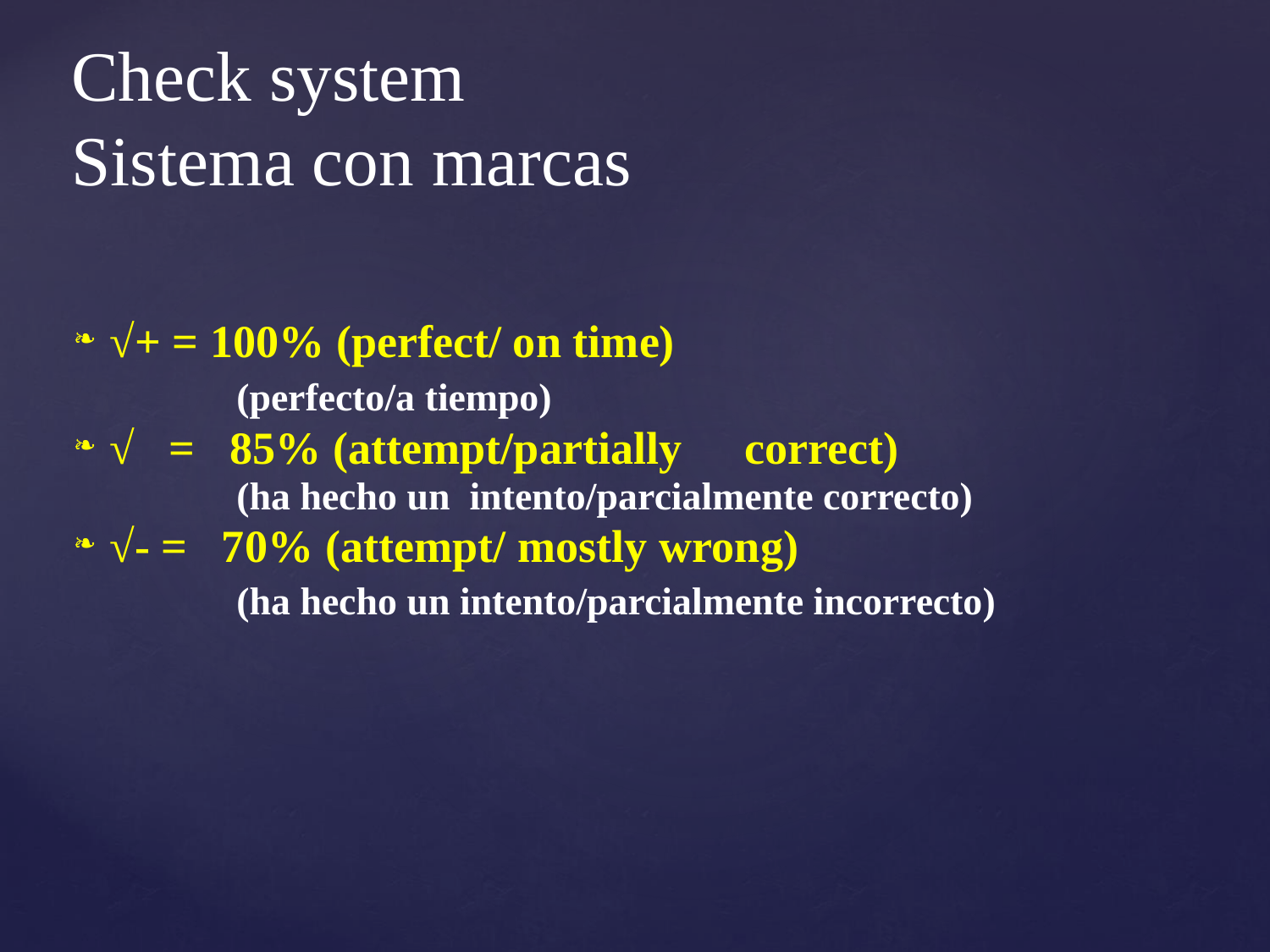

# Check system Sistema con marcas
√+ = 100% (perfect/ on time)
		(perfecto/a tiempo)
√   =   85% (attempt/partially 	correct)
		(ha hecho un  intento/parcialmente correcto)
√- =   70% (attempt/ mostly wrong)
		(ha hecho un intento/parcialmente incorrecto)